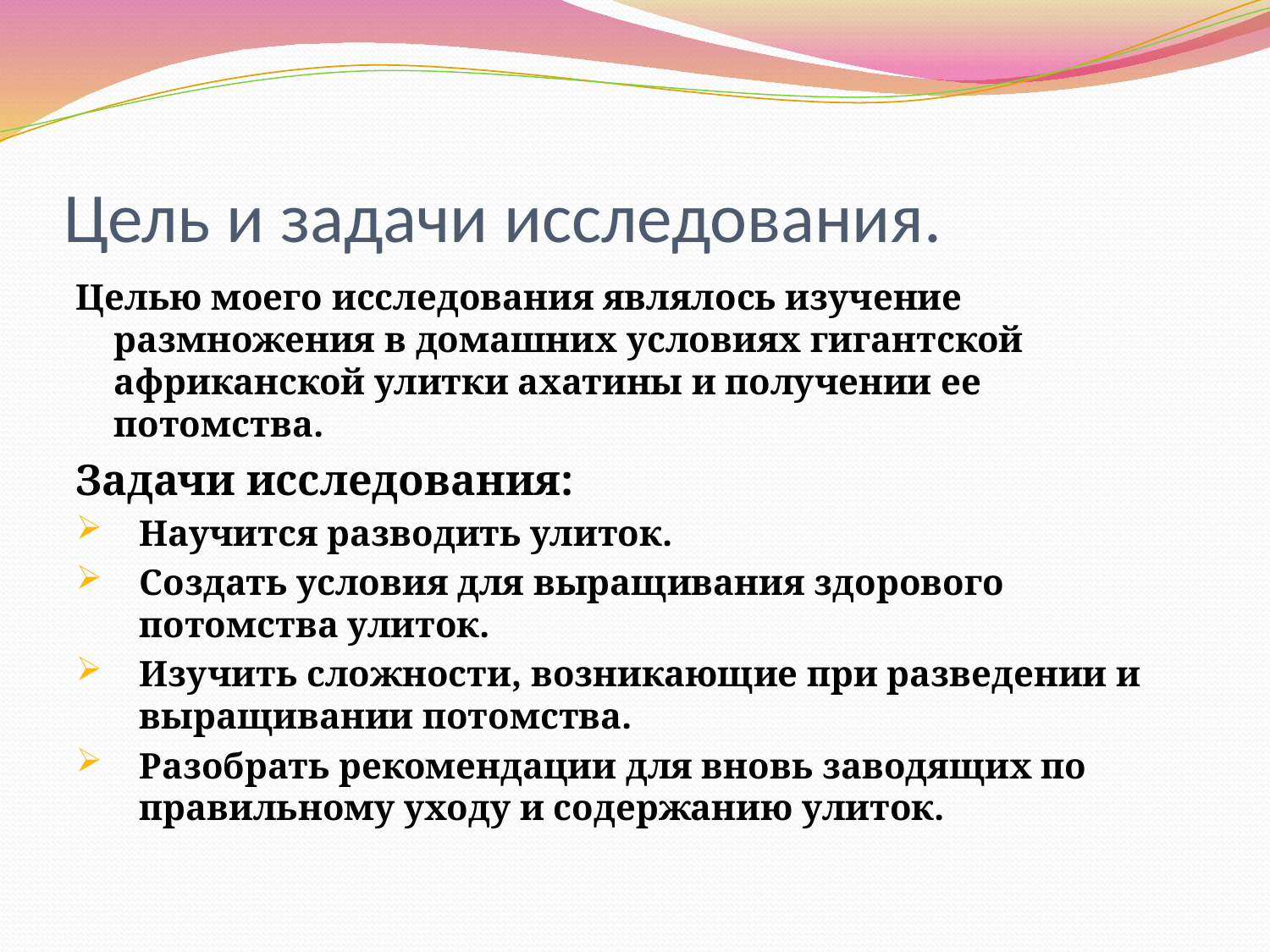

# Цель и задачи исследования.
Целью моего исследования являлось изучение размножения в домашних условиях гигантской африканской улитки ахатины и получении ее потомства.
Задачи исследования:
Научится разводить улиток.
Создать условия для выращивания здорового потомства улиток.
Изучить сложности, возникающие при разведении и выращивании потомства.
Разобрать рекомендации для вновь заводящих по правильному уходу и содержанию улиток.